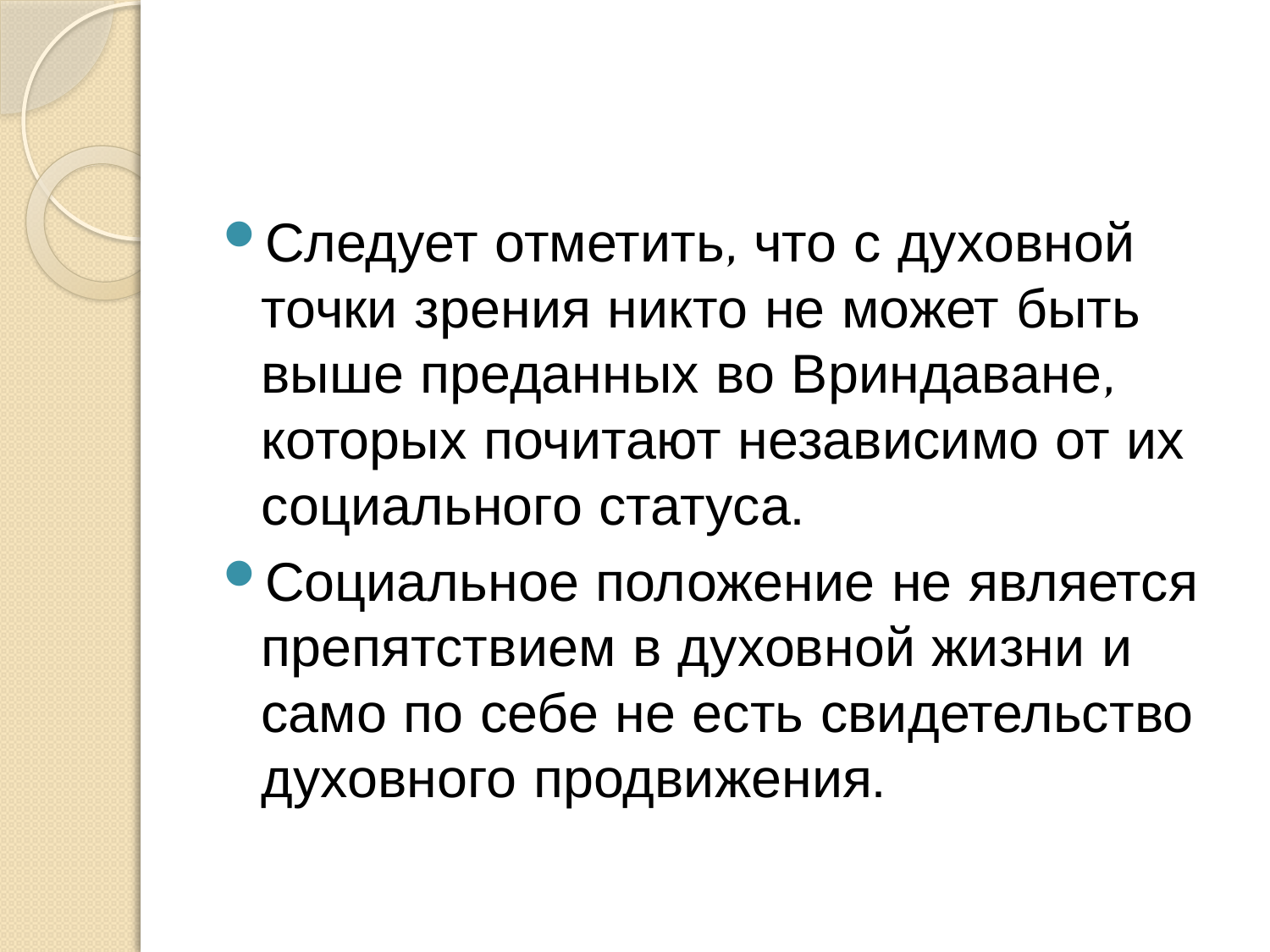

#
Следует отметить, что с духовной точки зрения никто не может быть выше преданных во Вриндаване, которых почитают независимо от их социального статуса.
Социальное положение не является препятствием в духовной жизни и само по себе не есть свидетельство духовного продвижения.